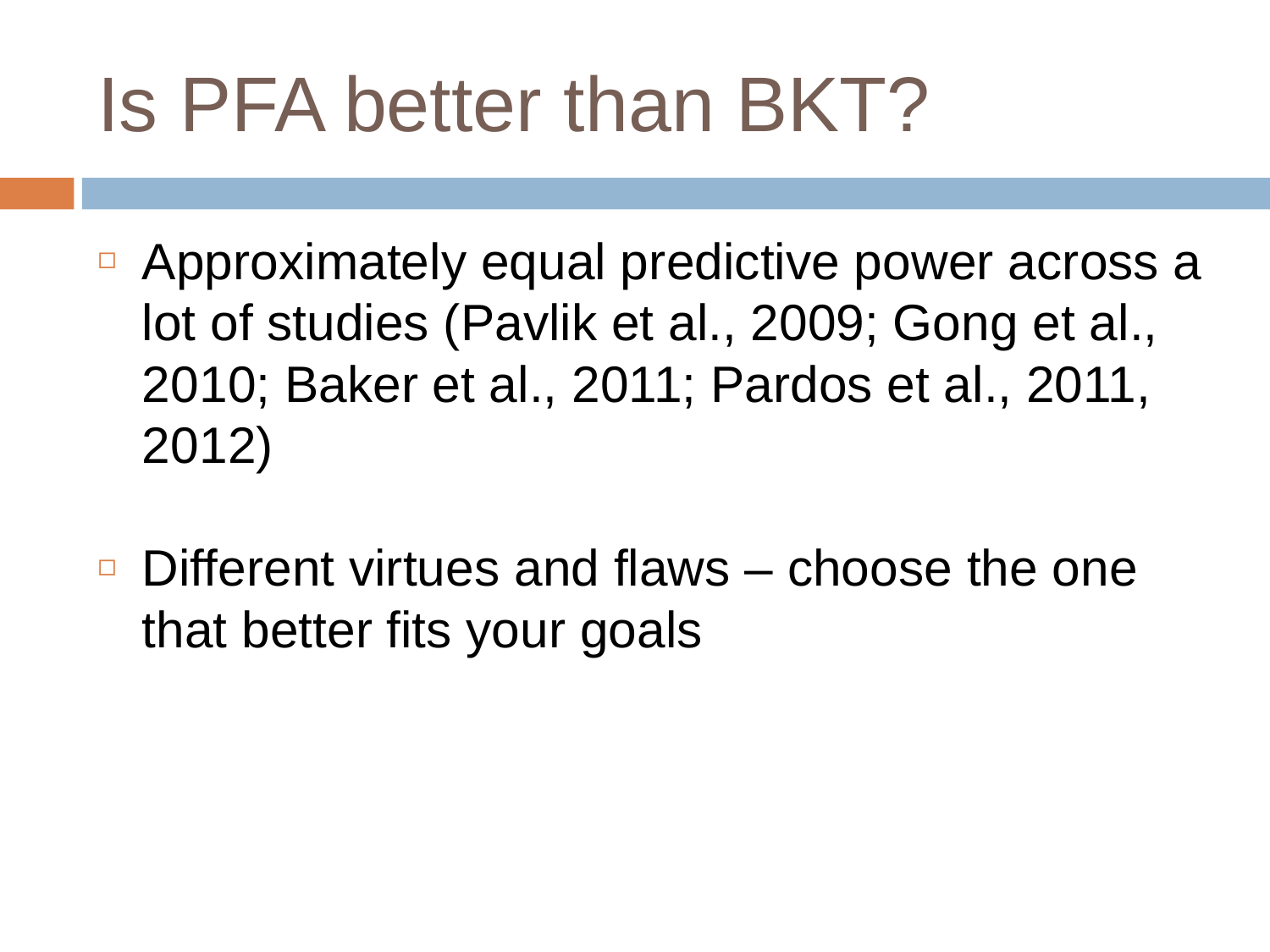

# Is PFA better than BKT?
Approximately equal predictive power across a lot of studies (Pavlik et al., 2009; Gong et al., 2010; Baker et al., 2011; Pardos et al., 2011, 2012)

Different virtues and flaws – choose the one that better fits your goals